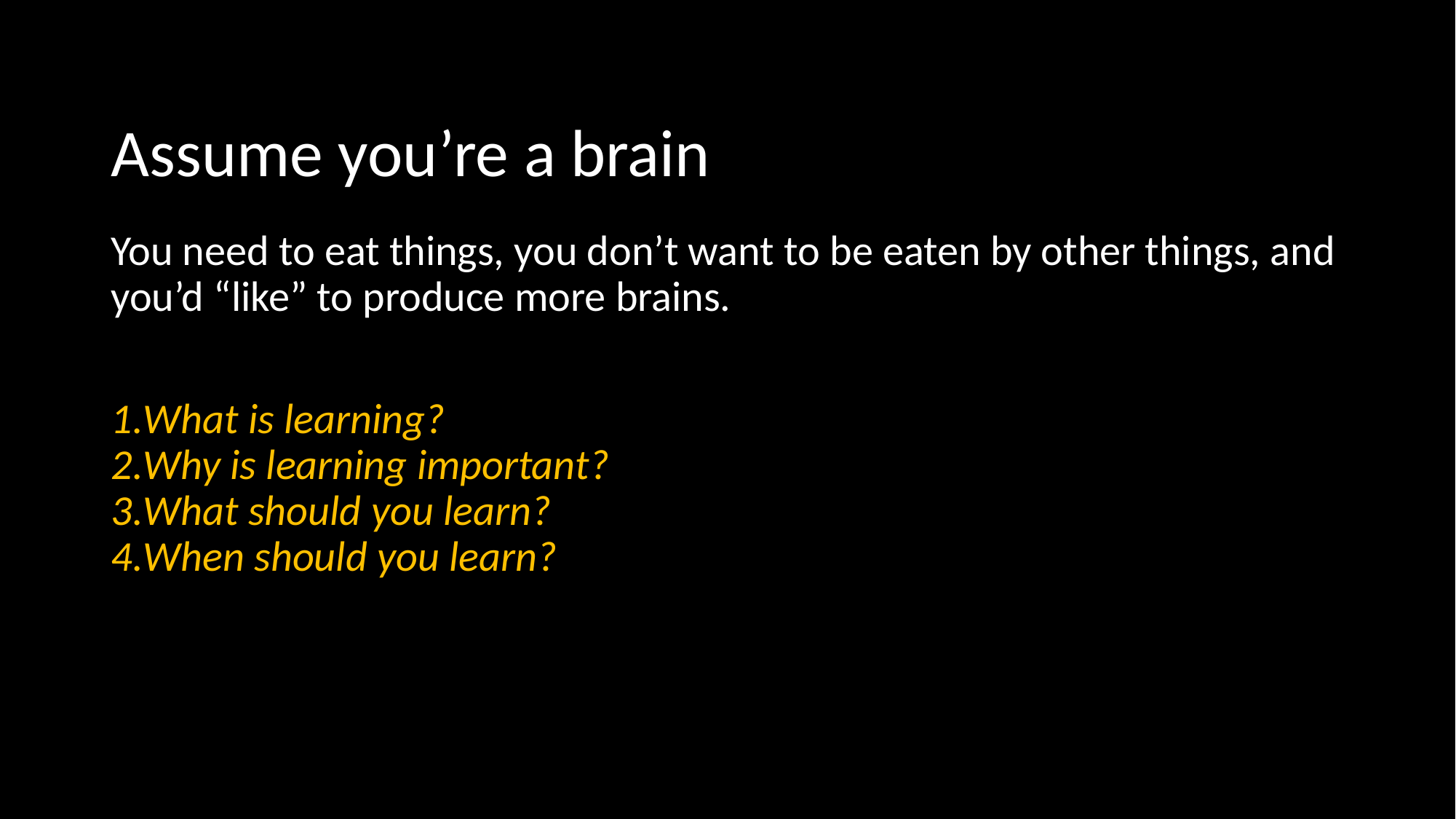

# Assume you’re a brain
You need to eat things, you don’t want to be eaten by other things, and you’d “like” to produce more brains.

What is learning?
Why is learning important?
What should you learn?
When should you learn?